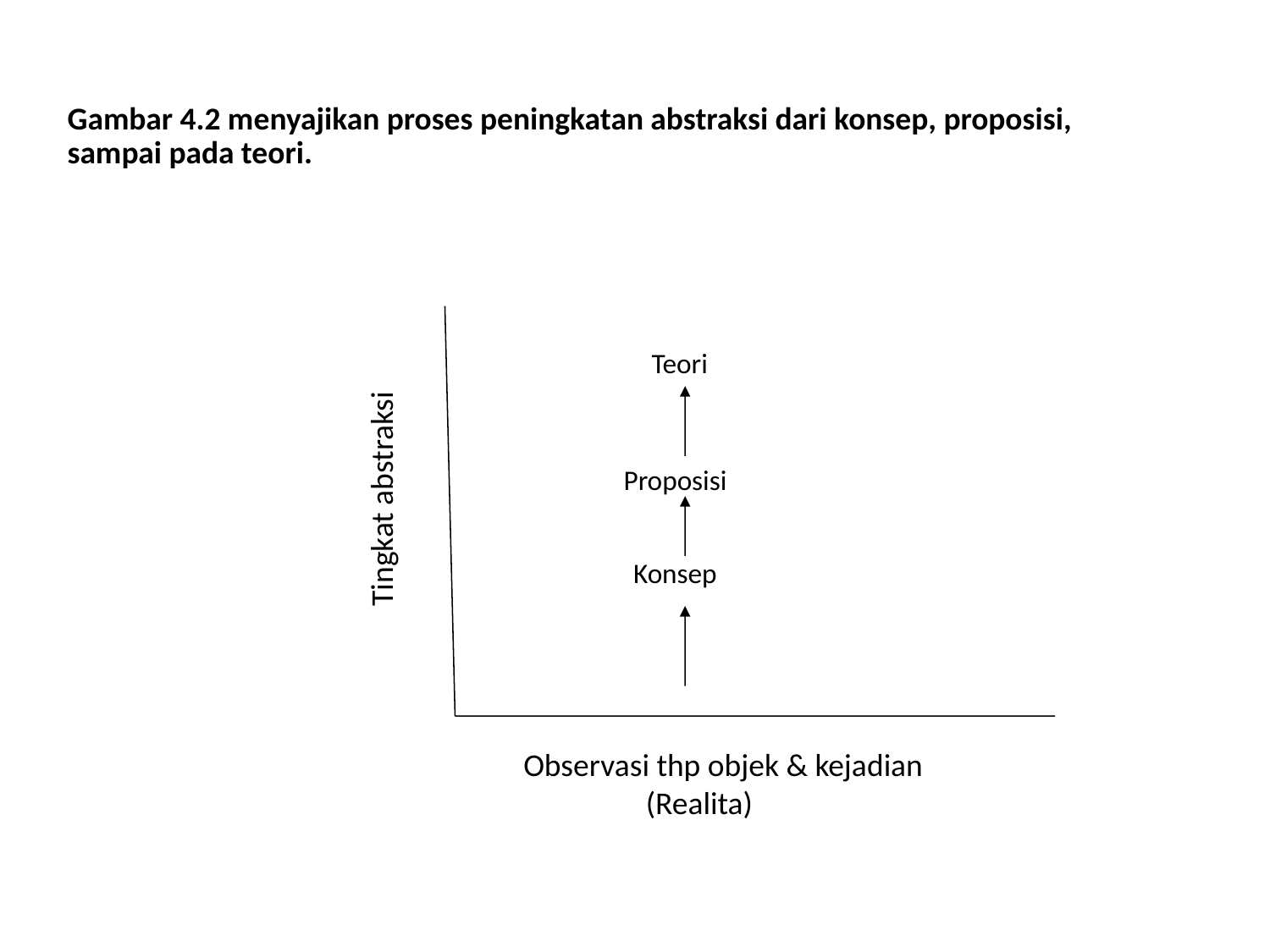

#
Gambar 4.2 menyajikan proses peningkatan abstraksi dari konsep, proposisi, sampai pada teori.

Teori

Proposisi
Tingkat abstraksi

Konsep

Observasi thp objek & kejadian
                 (Realita)